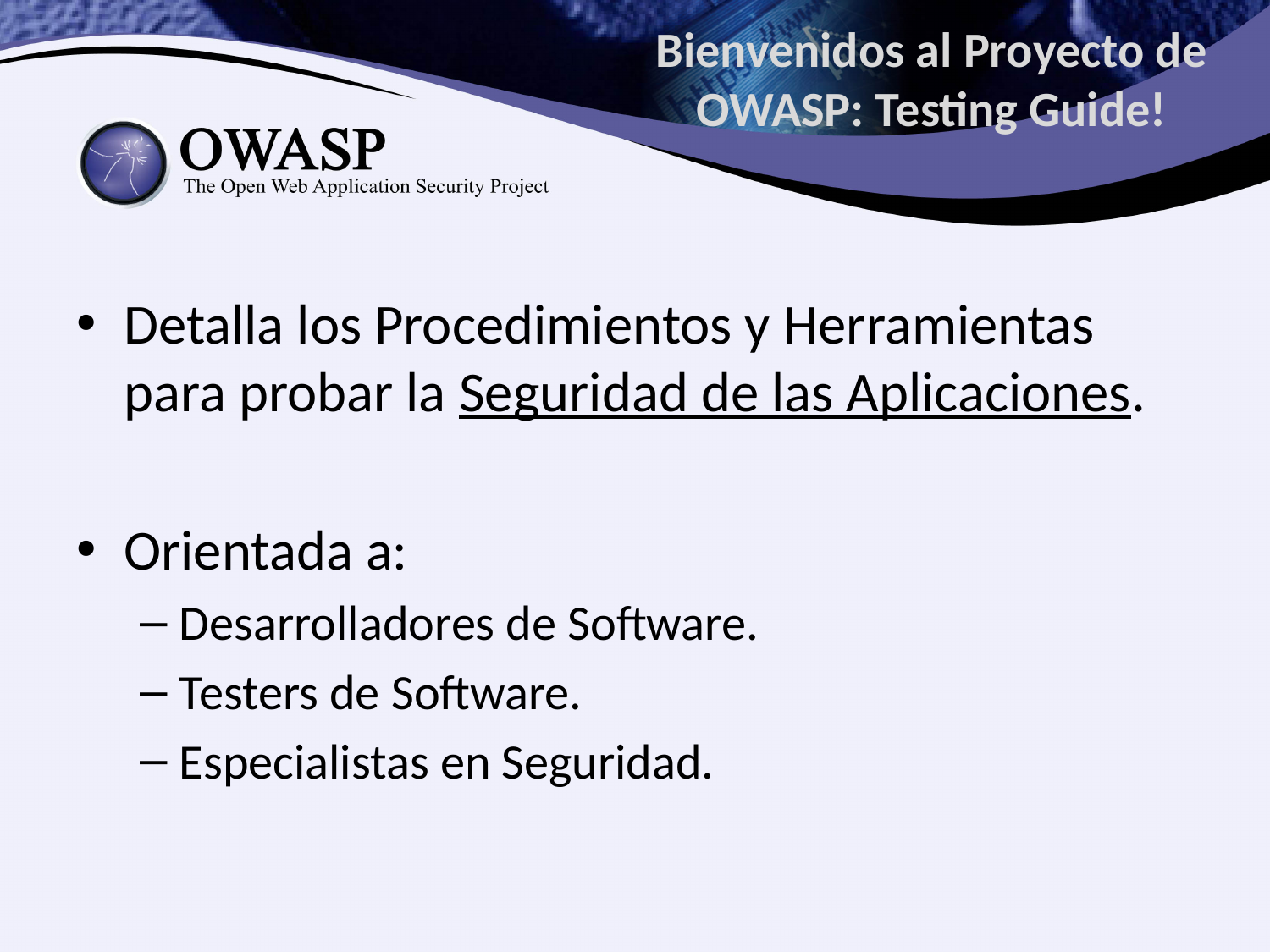

# Bienvenidos al Proyecto de OWASP: Testing Guide!
Detalla los Procedimientos y Herramientas para probar la Seguridad de las Aplicaciones.

Orientada a:
Desarrolladores de Software.
Testers de Software.
Especialistas en Seguridad.